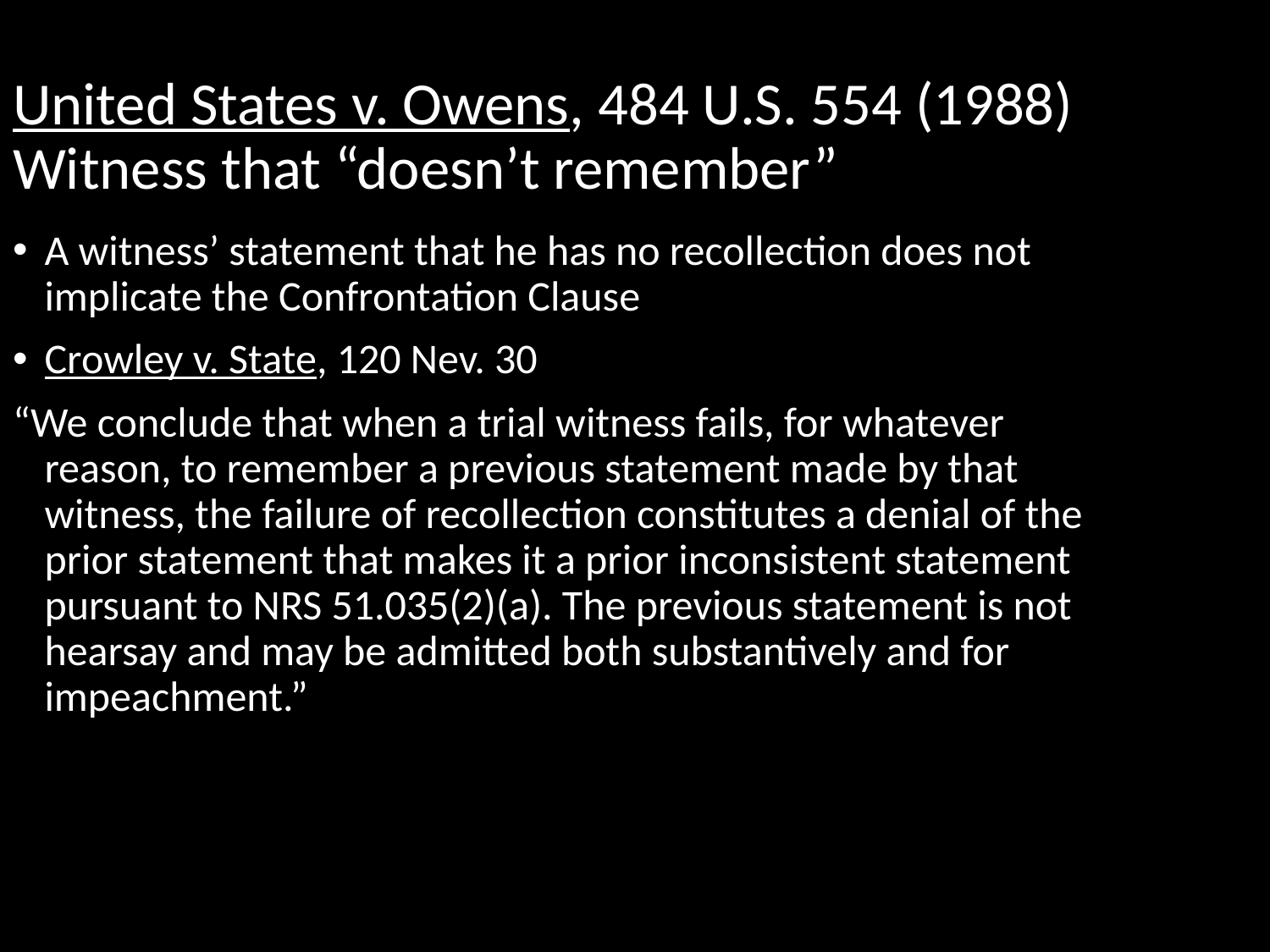

United States v. Owens, 484 U.S. 554 (1988)
Witness that “doesn’t remember”
A witness’ statement that he has no recollection does not implicate the Confrontation Clause
Crowley v. State, 120 Nev. 30
“We conclude that when a trial witness fails, for whatever reason, to remember a previous statement made by that witness, the failure of recollection constitutes a denial of the prior statement that makes it a prior inconsistent statement pursuant to NRS 51.035(2)(a). The previous statement is not hearsay and may be admitted both substantively and for impeachment.”